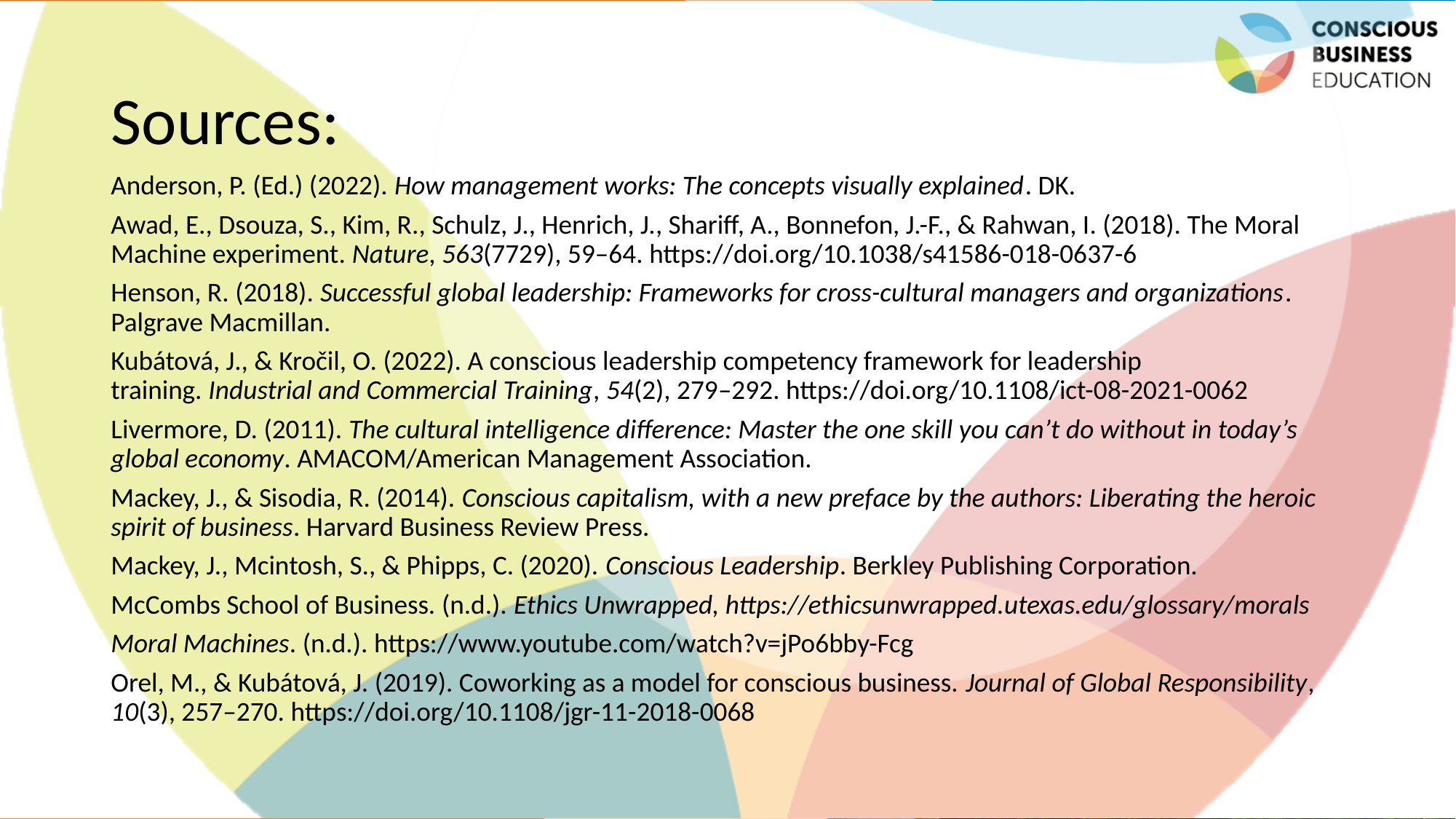

# Sources:
Anderson, P. (Ed.) (2022). How management works: The concepts visually explained. DK.
Awad, E., Dsouza, S., Kim, R., Schulz, J., Henrich, J., Shariff, A., Bonnefon, J.-F., & Rahwan, I. (2018). The Moral Machine experiment. Nature, 563(7729), 59–64. https://doi.org/10.1038/s41586-018-0637-6
Henson, R. (2018). Successful global leadership: Frameworks for cross-cultural managers and organizations. Palgrave Macmillan.
Kubátová, J., & Kročil, O. (2022). A conscious leadership competency framework for leadership training. Industrial and Commercial Training, 54(2), 279–292. https://doi.org/10.1108/ict-08-2021-0062
Livermore, D. (2011). The cultural intelligence difference: Master the one skill you can’t do without in today’s global economy. AMACOM/American Management Association.
Mackey, J., & Sisodia, R. (2014). Conscious capitalism, with a new preface by the authors: Liberating the heroic spirit of business. Harvard Business Review Press.
Mackey, J., Mcintosh, S., & Phipps, C. (2020). Conscious Leadership. Berkley Publishing Corporation.
McCombs School of Business. (n.d.). Ethics Unwrapped, https://ethicsunwrapped.utexas.edu/glossary/morals
Moral Machines. (n.d.). https://www.youtube.com/watch?v=jPo6bby-Fcg
Orel, M., & Kubátová, J. (2019). Coworking as a model for conscious business. Journal of Global Responsibility, 10(3), 257–270. https://doi.org/10.1108/jgr-11-2018-0068

Jaroslava Kubatova, Palacky University